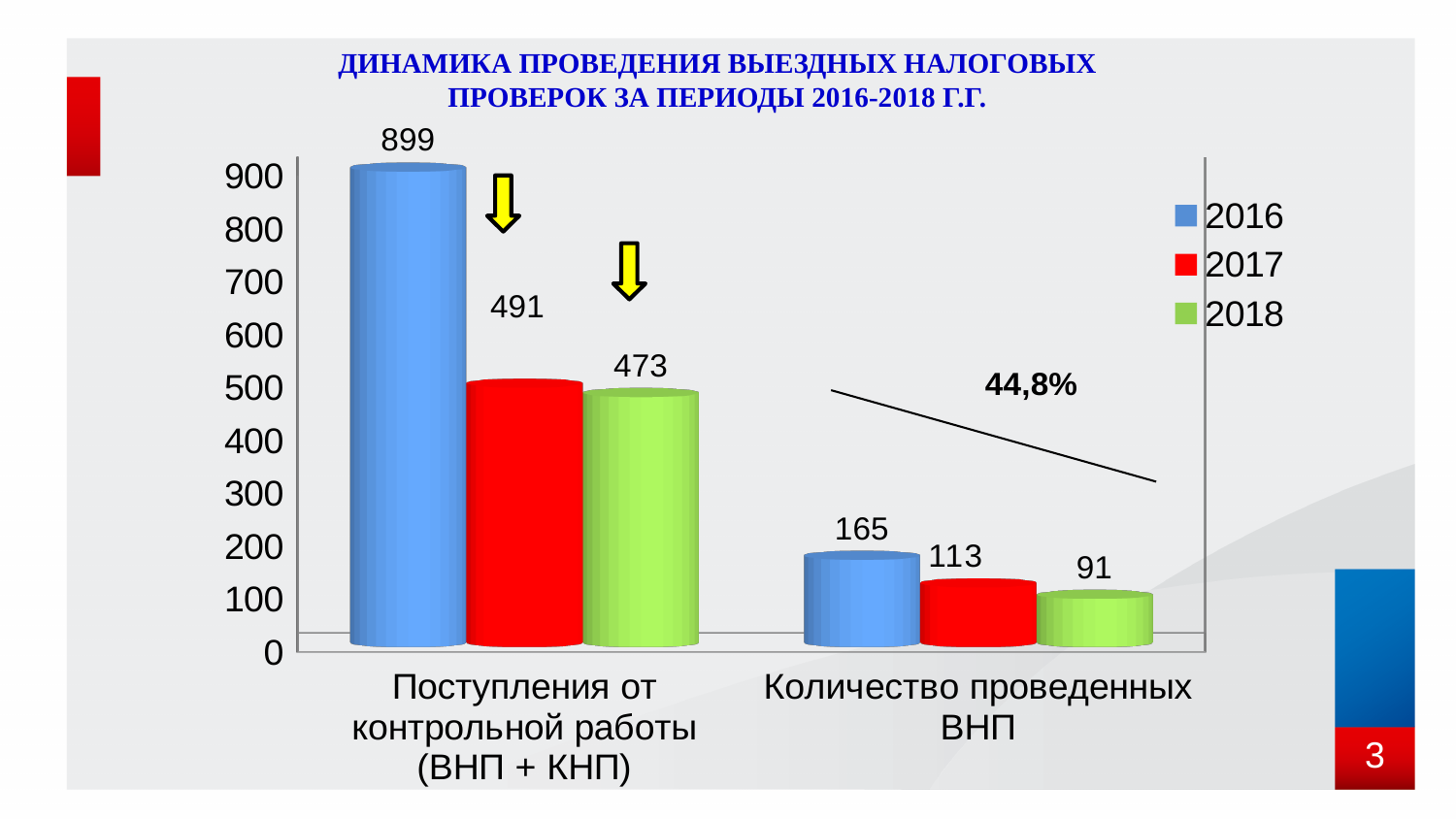

# Динамика проведения выездных налоговых проверок за периоды 2016-2018 г.г.

[unsupported chart]

3